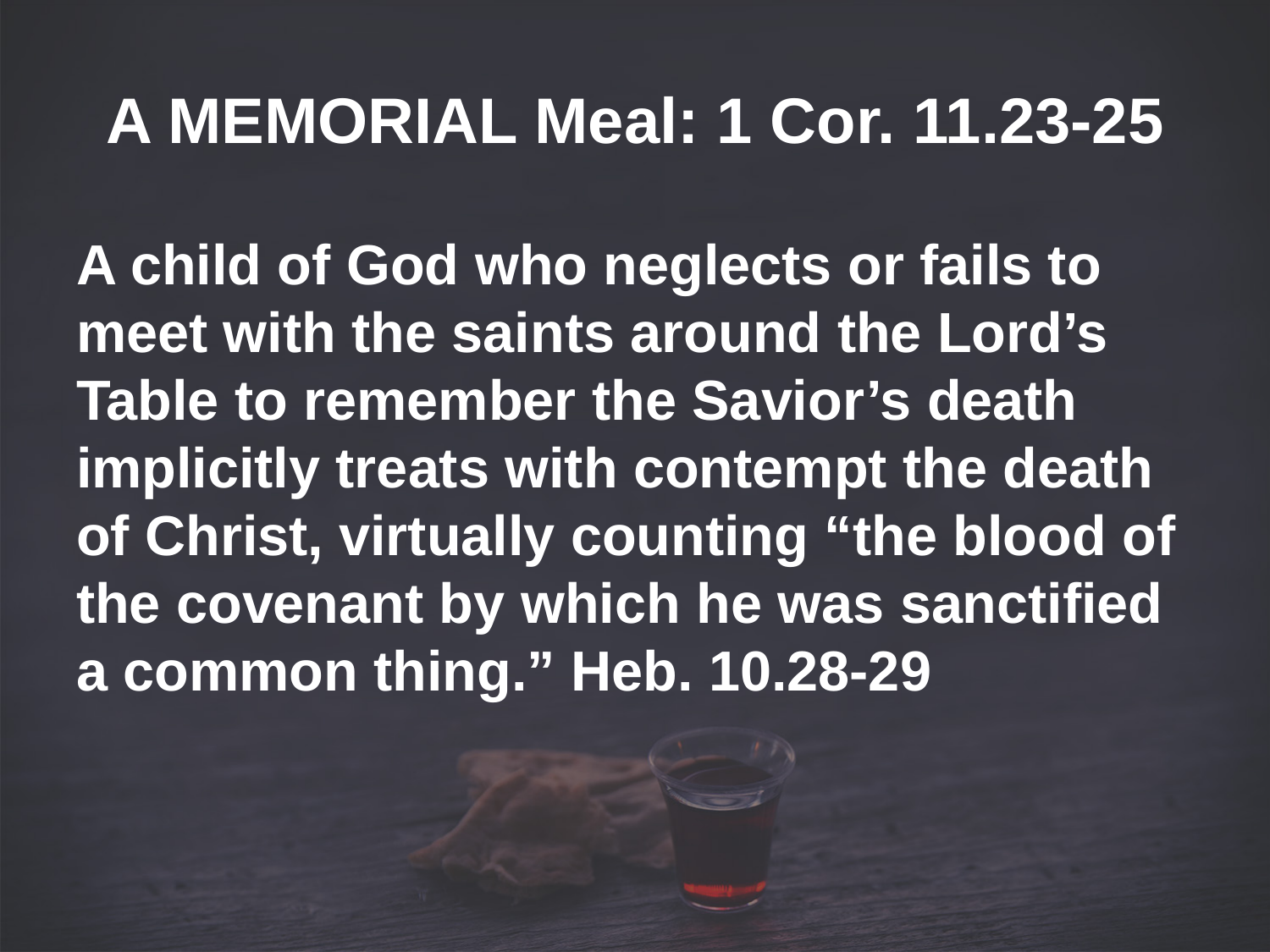

# A MEMORIAL Meal: 1 Cor. 11.23-25
A child of God who neglects or fails to meet with the saints around the Lord’s Table to remember the Savior’s death implicitly treats with contempt the death of Christ, virtually counting “the blood of the covenant by which he was sanctified a common thing.” Heb. 10.28-29